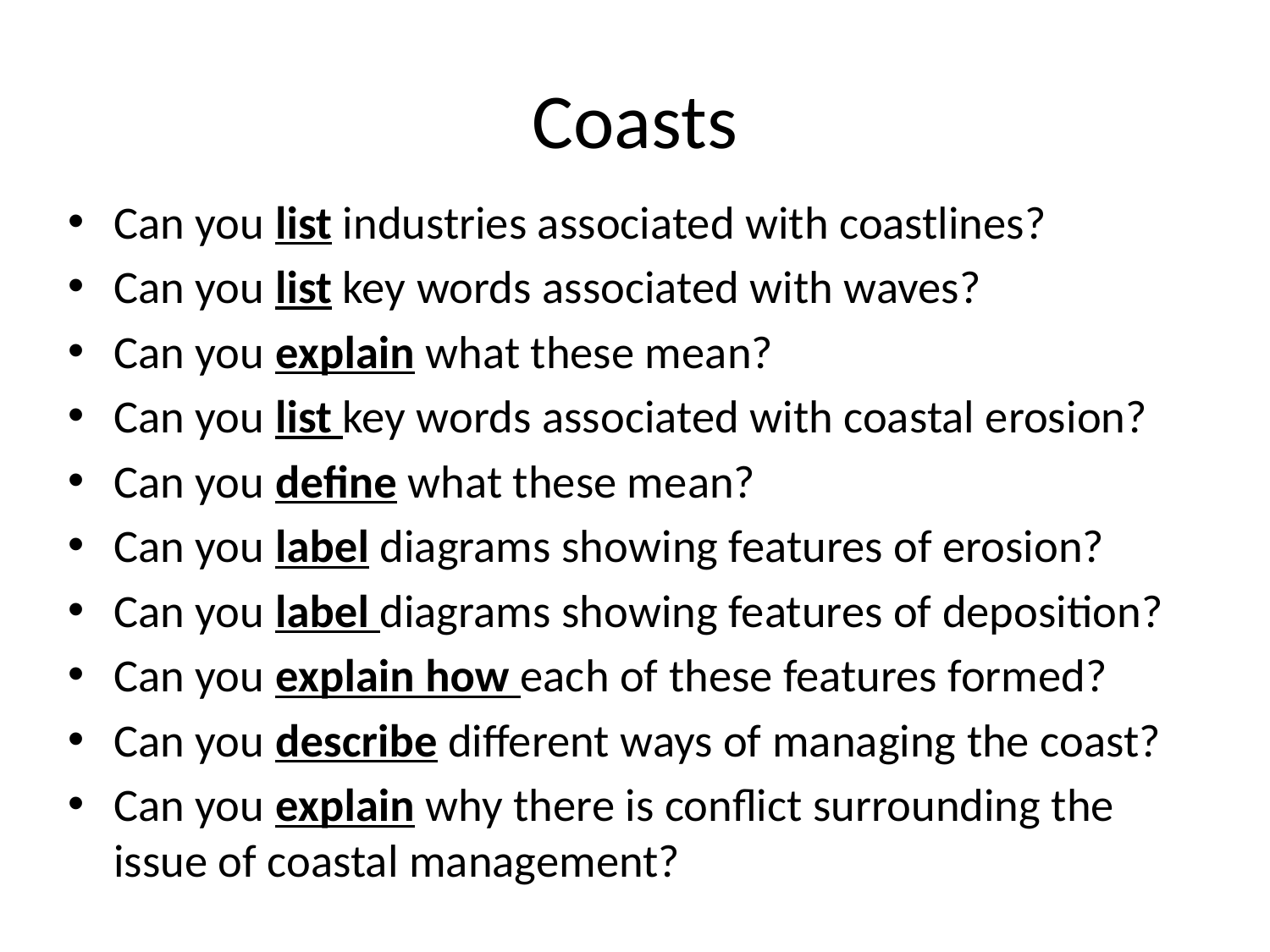

# Coasts
Can you list industries associated with coastlines?
Can you list key words associated with waves?
Can you explain what these mean?
Can you list key words associated with coastal erosion?
Can you define what these mean?
Can you label diagrams showing features of erosion?
Can you label diagrams showing features of deposition?
Can you explain how each of these features formed?
Can you describe different ways of managing the coast?
Can you explain why there is conflict surrounding the issue of coastal management?